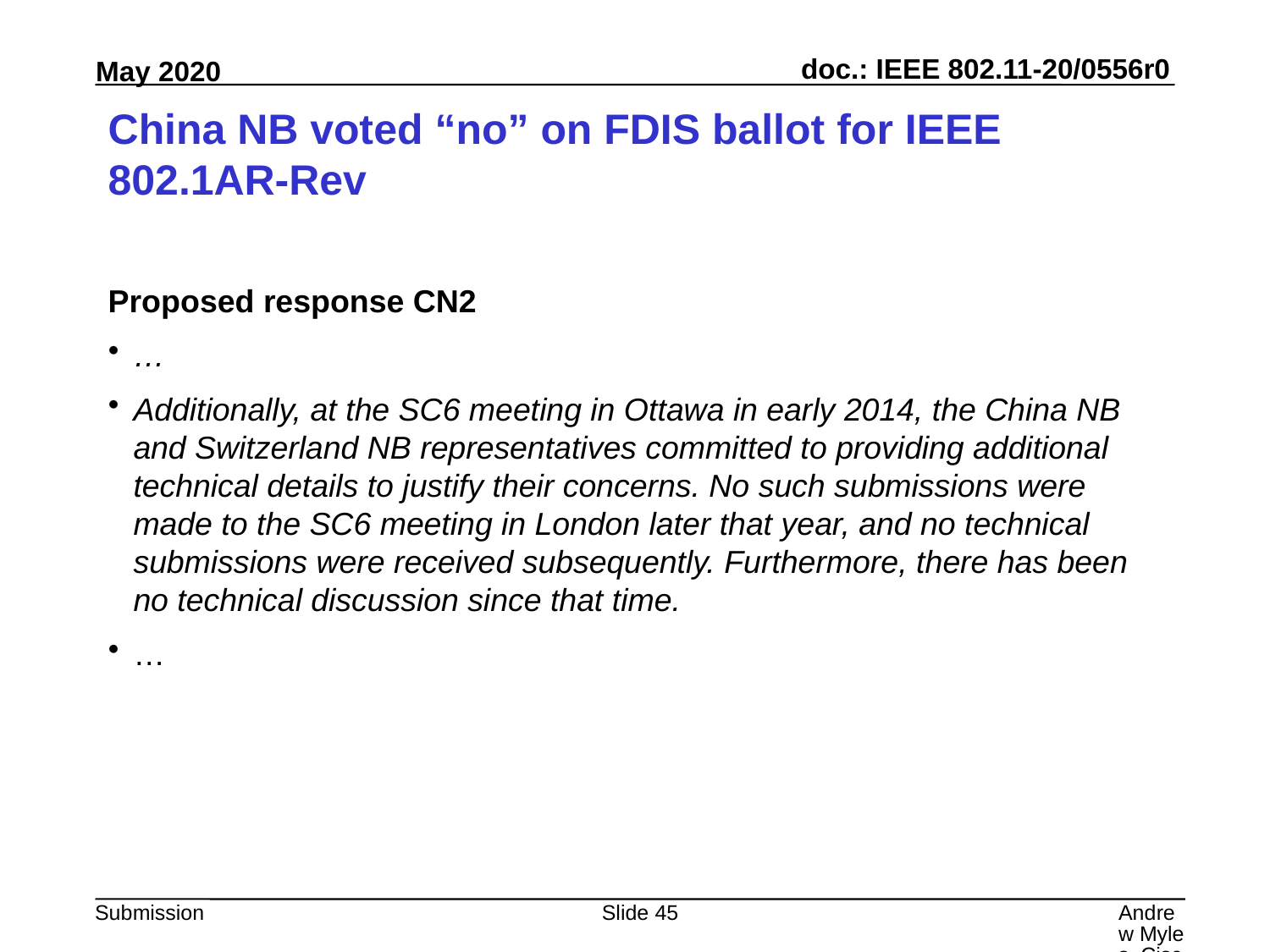

# China NB voted “no” on FDIS ballot for IEEE 802.1AR-Rev
Proposed response CN2
…
Additionally, at the SC6 meeting in Ottawa in early 2014, the China NB and Switzerland NB representatives committed to providing additional technical details to justify their concerns. No such submissions were made to the SC6 meeting in London later that year, and no technical submissions were received subsequently. Furthermore, there has been no technical discussion since that time.
…
Slide 45
Andrew Myles, Cisco